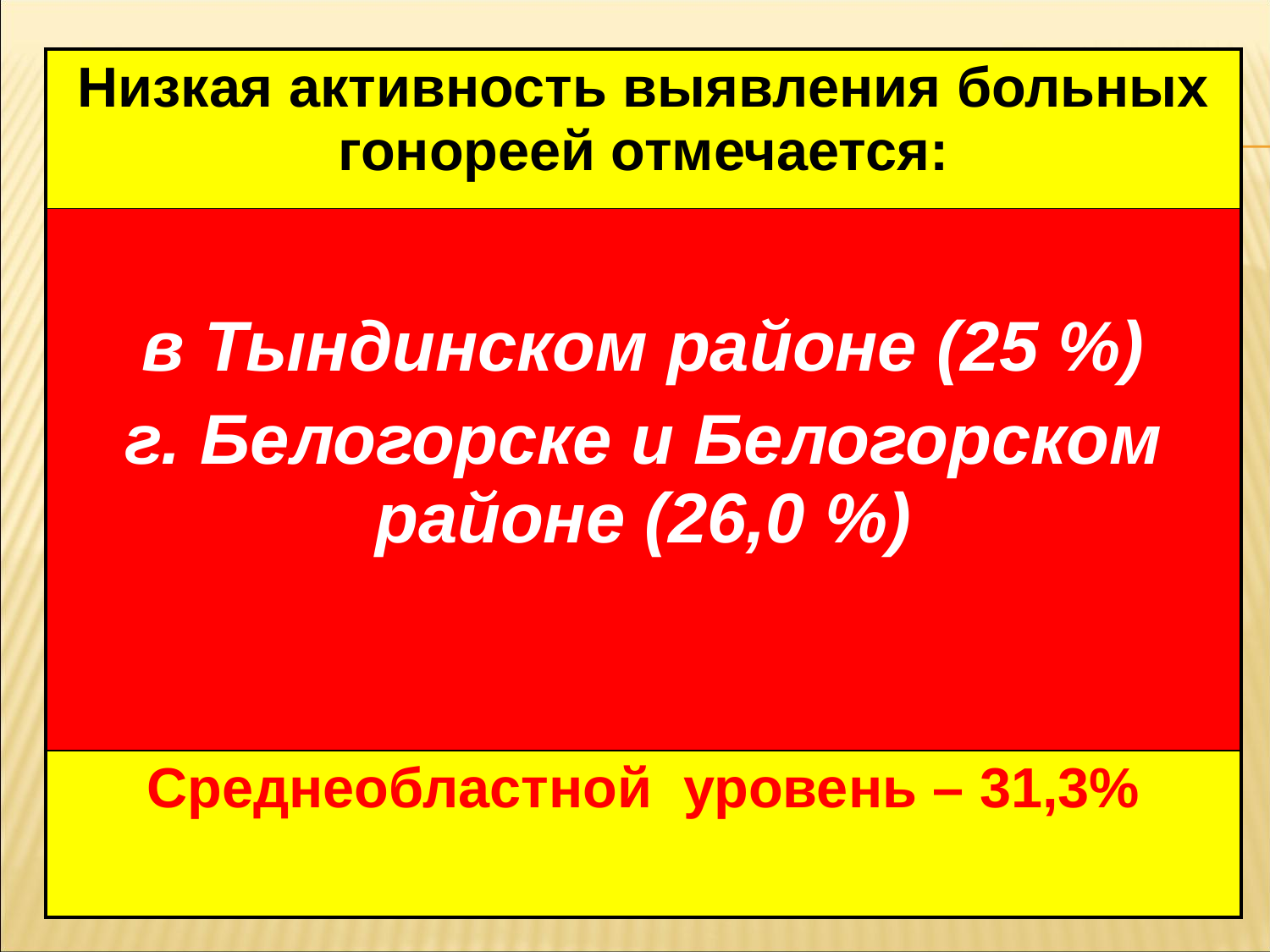

#
| Низкая активность выявления больных гонореей отмечается: |
| --- |
| в Тындинском районе (25 %) г. Белогорске и Белогорском районе (26,0 %) |
| Среднеобластной уровень – 31,3% |